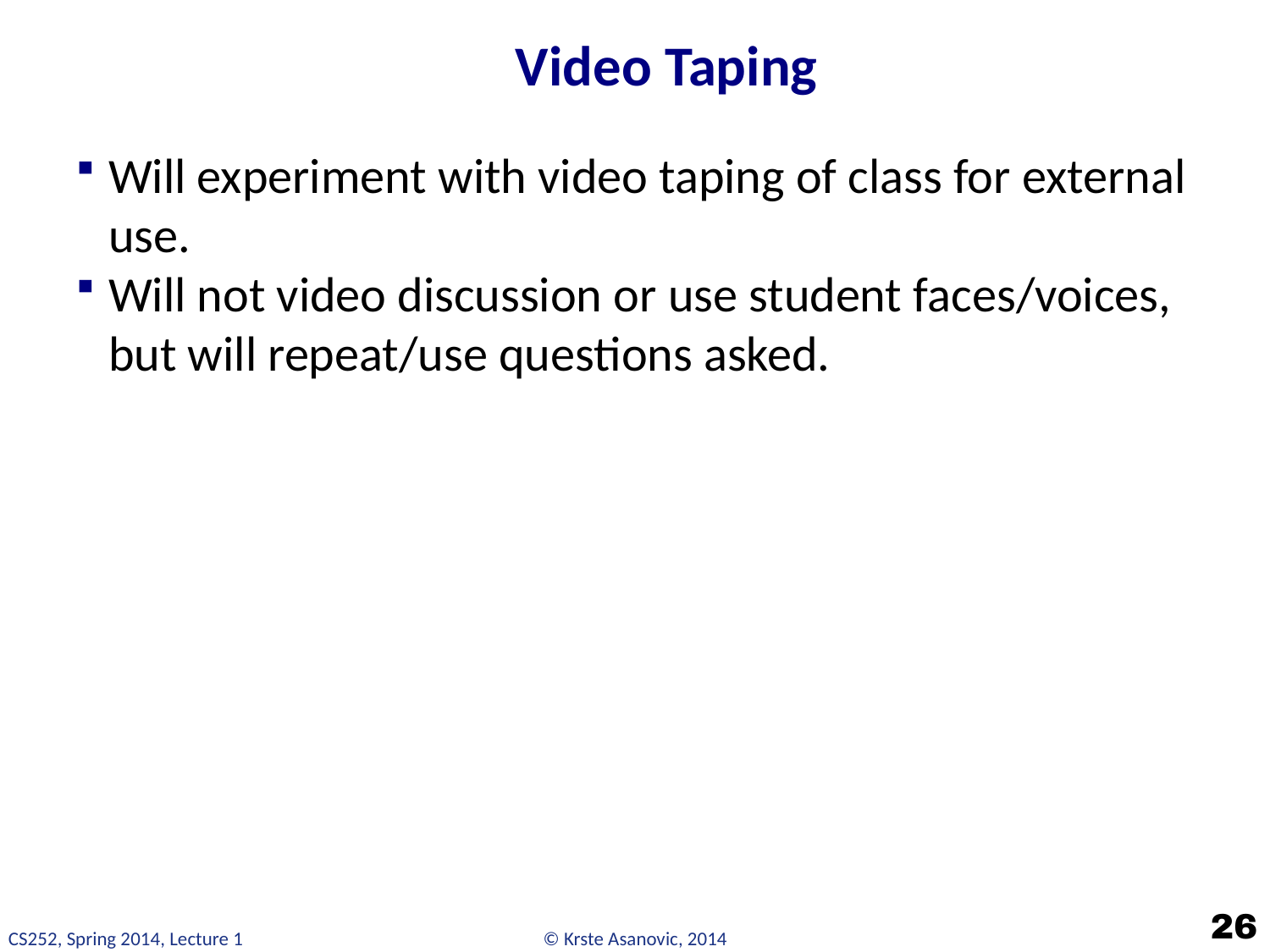

# Video Taping
Will experiment with video taping of class for external use.
Will not video discussion or use student faces/voices, but will repeat/use questions asked.
26